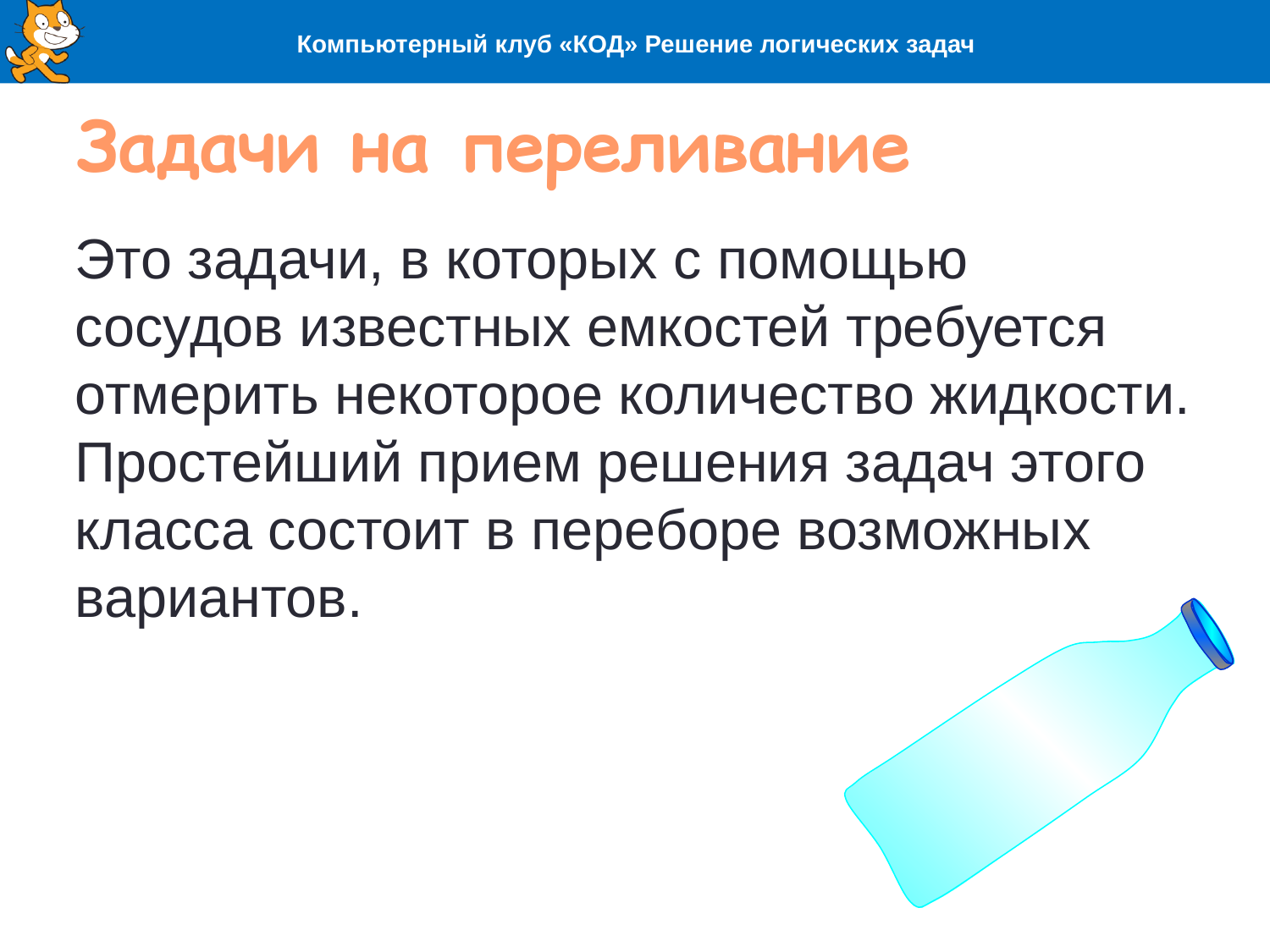

Компьютерный клуб «КОД» Решение логических задач
# Задачи на переливание
Это задачи, в которых с помощью сосудов известных емкостей требуется отмерить некоторое количество жидкости. Простейший прием решения задач этого класса состоит в переборе возможных вариантов.